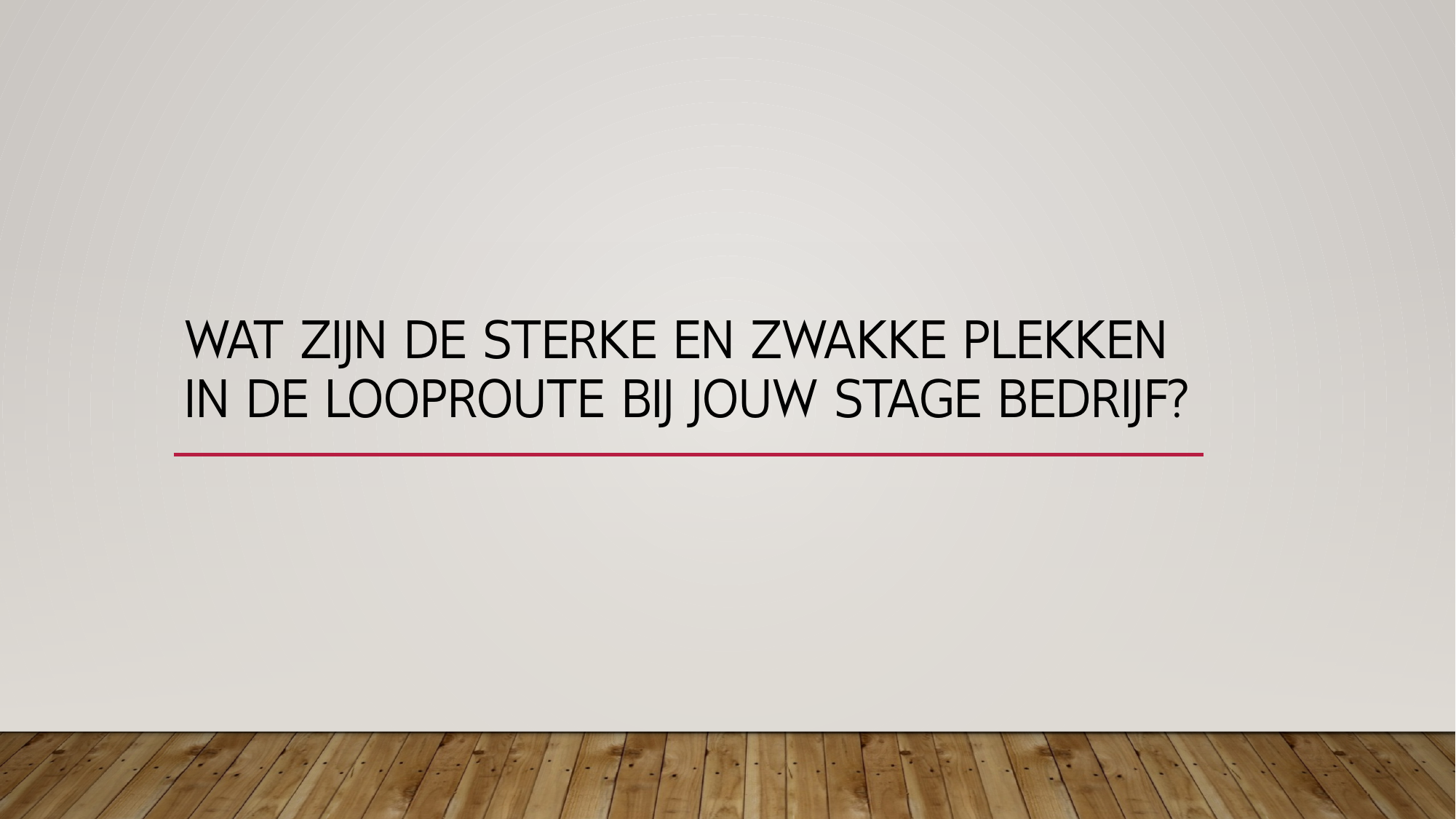

# Wat zijn de sterke en zwakke plekken in de looproute bij jouw stage bedrijf?